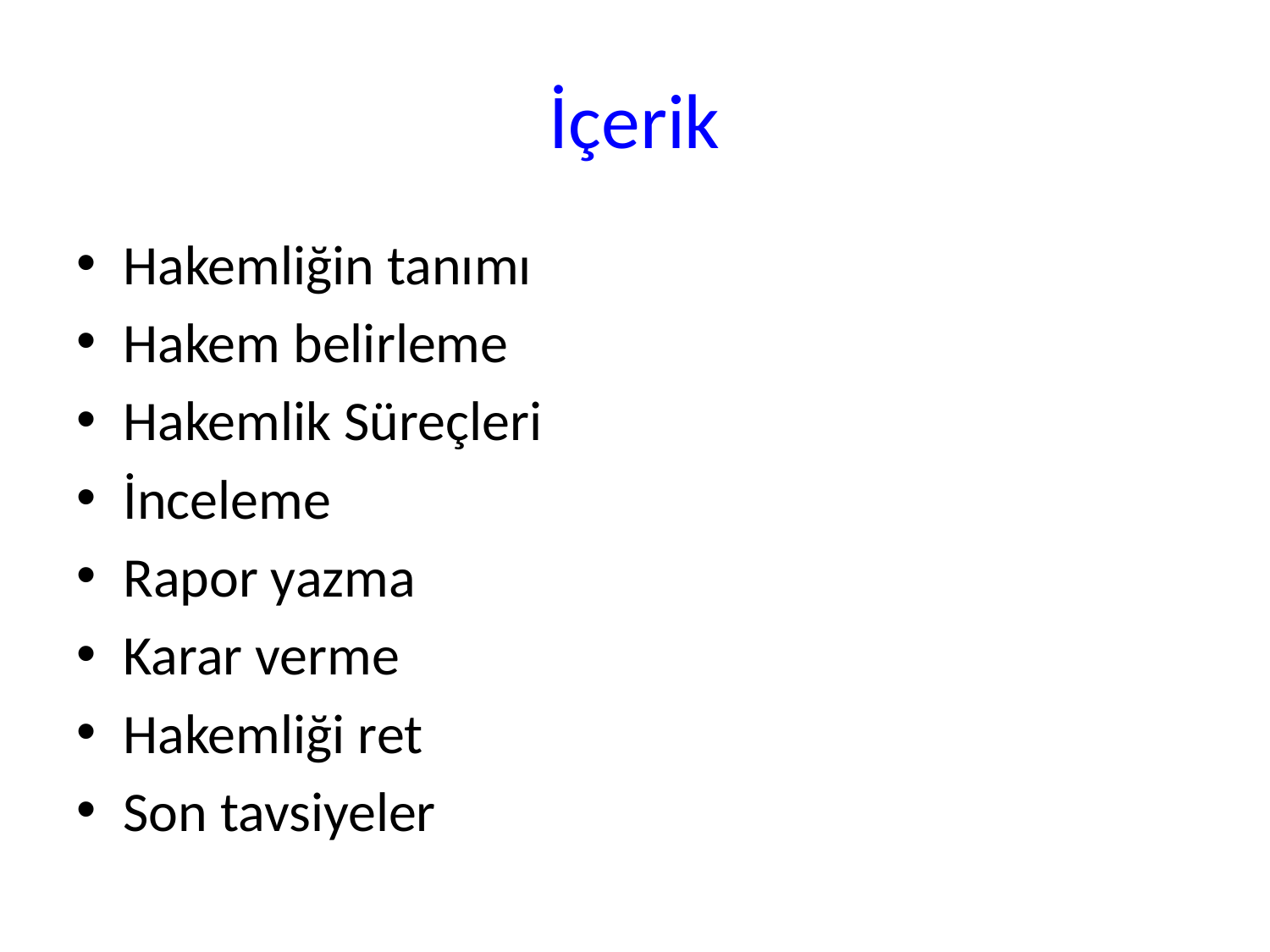

# İçerik
Hakemliğin tanımı
Hakem belirleme
Hakemlik Süreçleri
İnceleme
Rapor yazma
Karar verme
Hakemliği ret
Son tavsiyeler